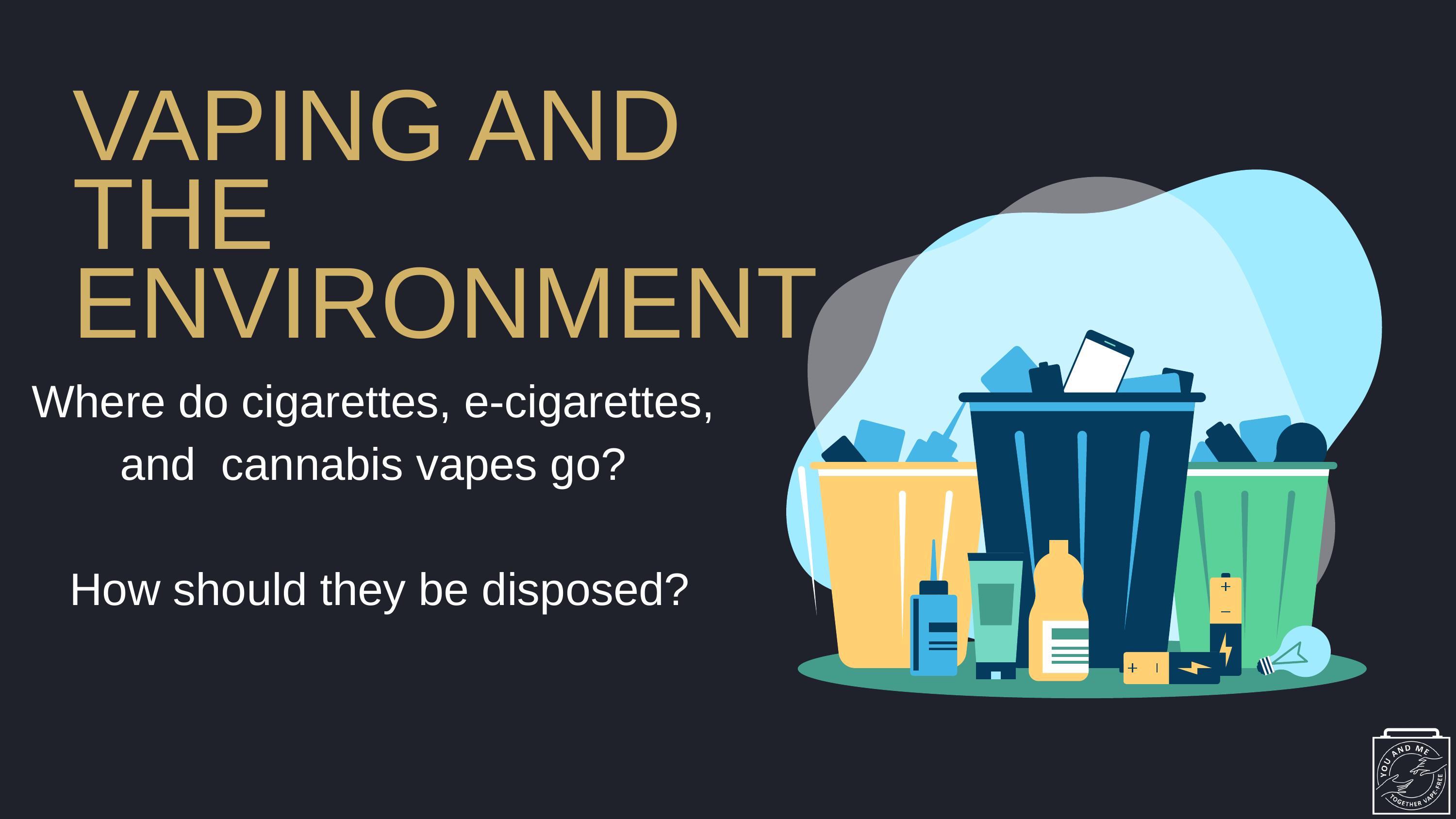

VAPING AND THE ENVIRONMENT

Where do cigarettes, e-cigarettes,  and  cannabis vapes go?

How should they be disposed?